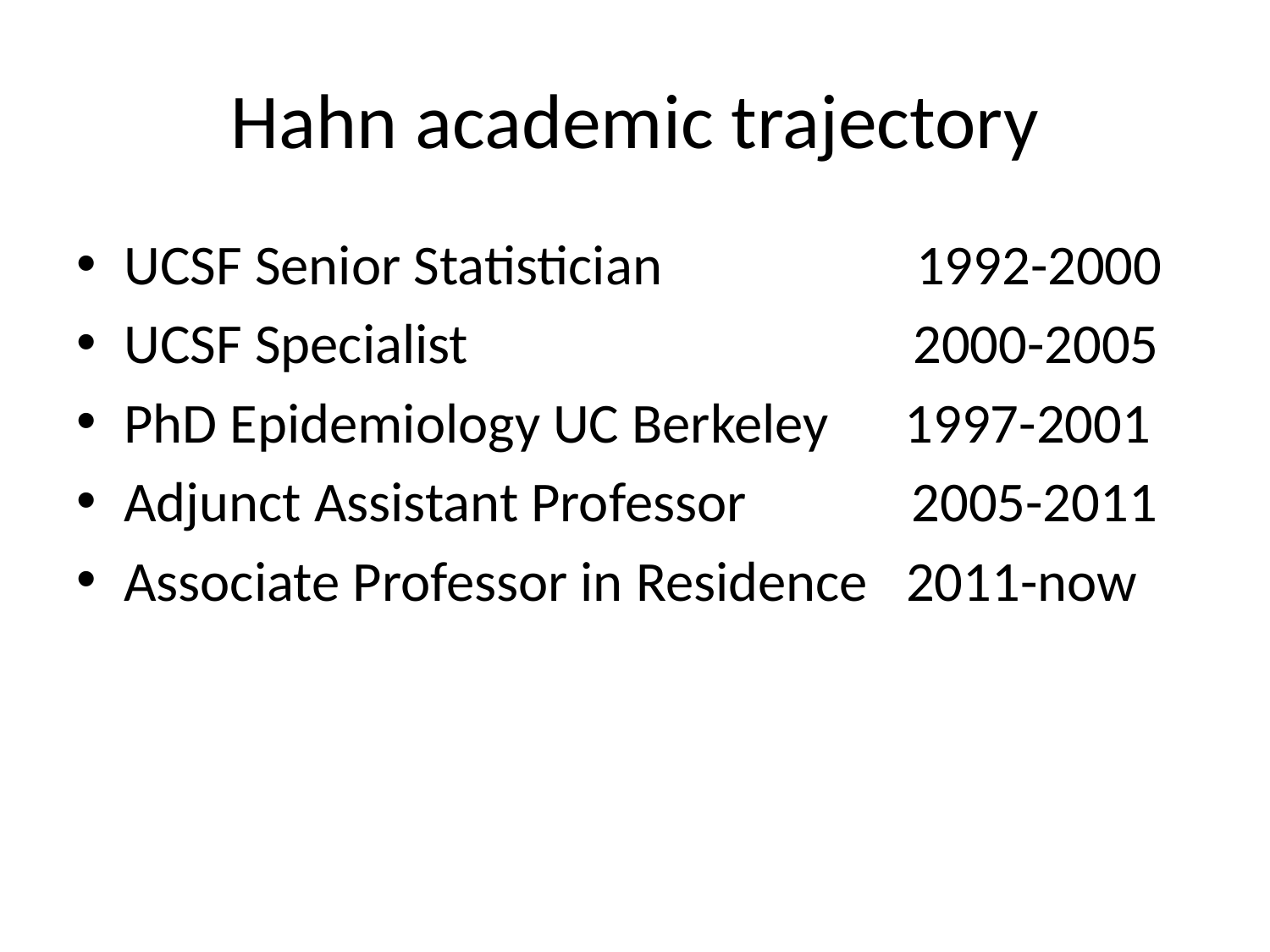

# Hahn academic trajectory
UCSF Senior Statistician                    1992-2000
UCSF Specialist                                   2000-2005
PhD Epidemiology UC Berkeley      1997-2001
Adjunct Assistant Professor             2005-2011
Associate Professor in Residence   2011-now